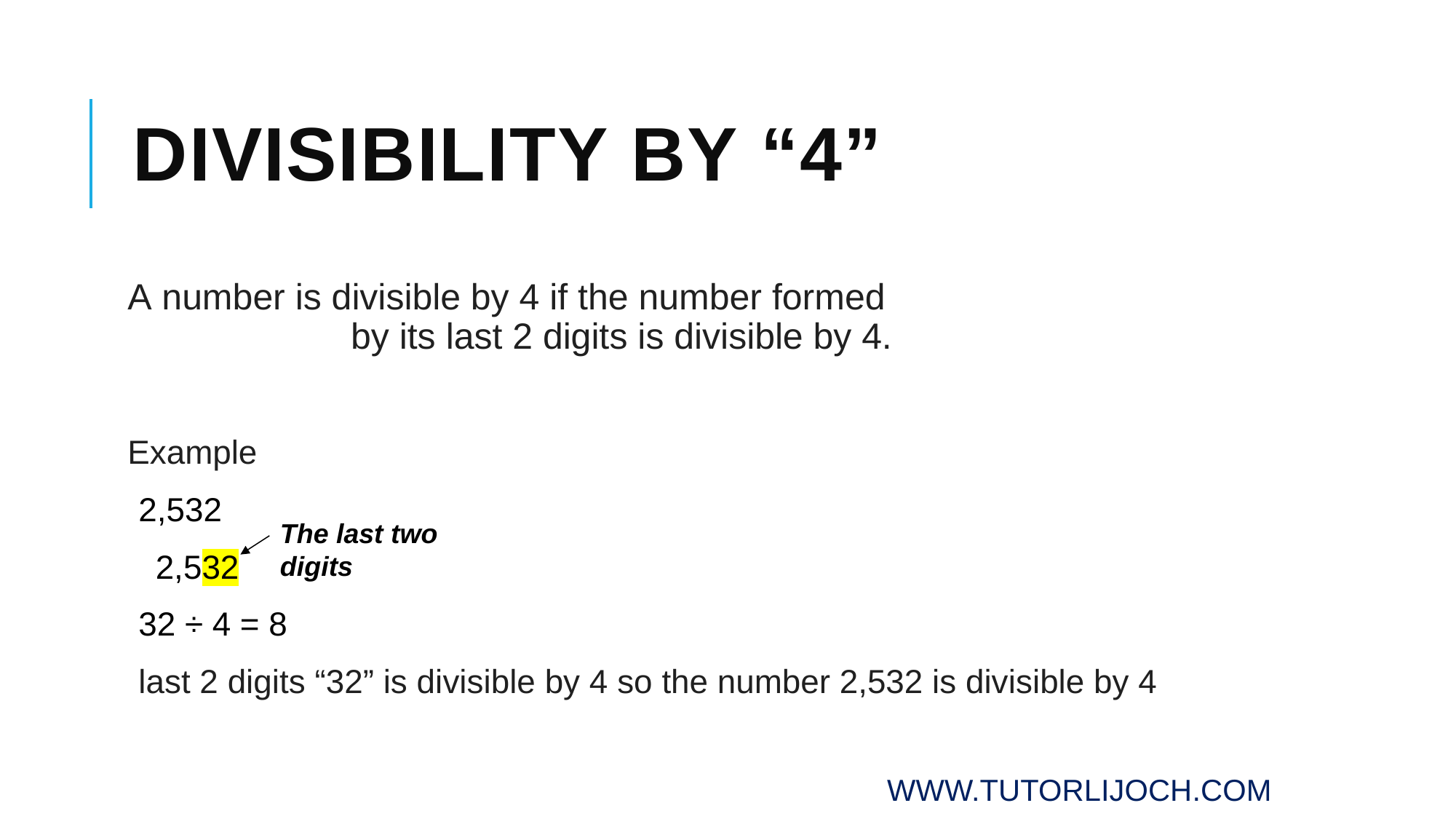

# Divisibility By “4”
A number is divisible by 4 if the number formed                                                             by its last 2 digits is divisible by 4.

Example
2,532
   2,532
32 ÷ 4 = 8
last 2 digits “32” is divisible by 4 so the number 2,532 is divisible by 4
The last two digits
www.tutorlijoch.com